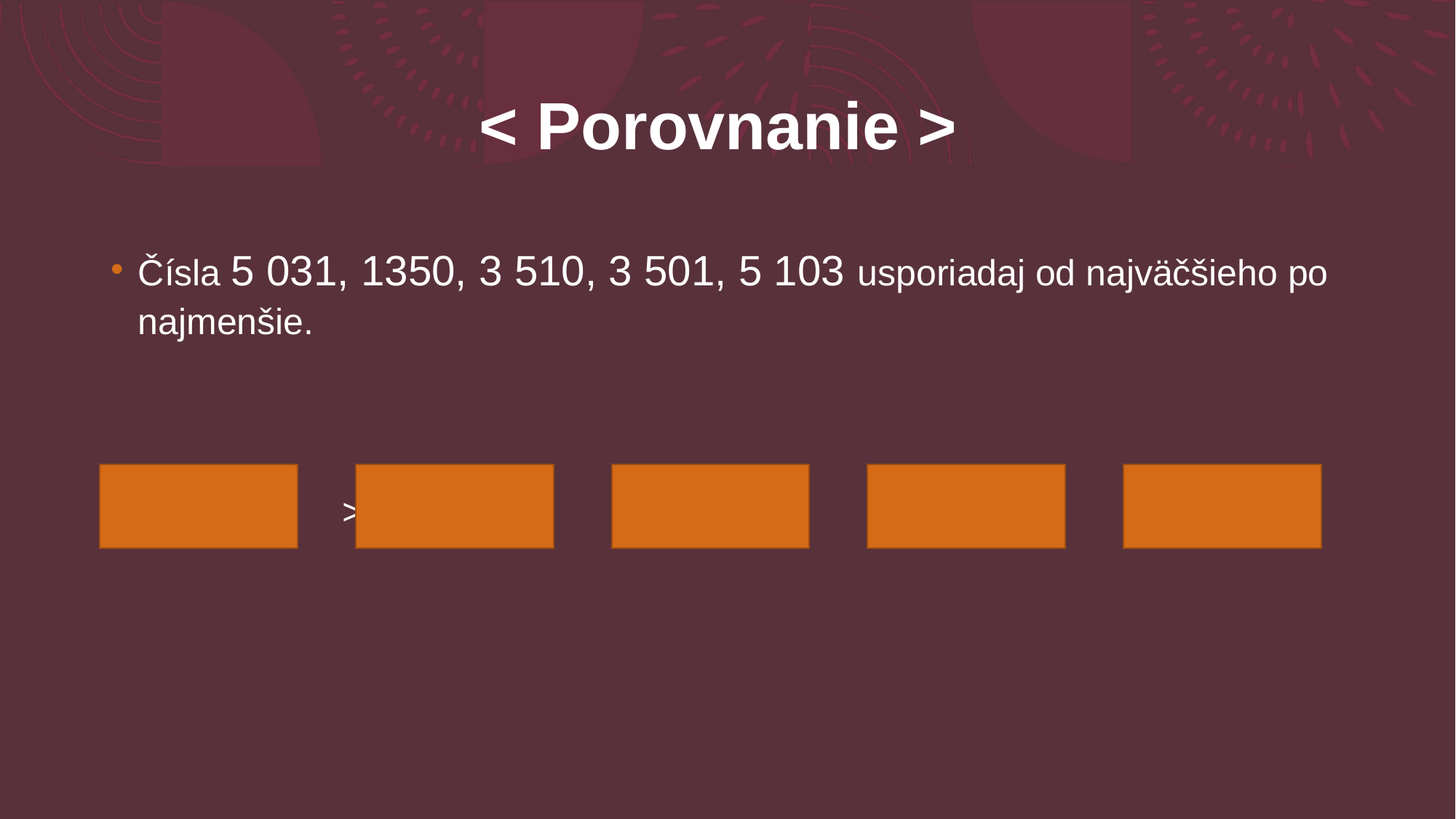

# < Porovnanie >
Čísla 5 031, 1350, 3 510, 3 501, 5 103 usporiadaj od najväčšieho po najmenšie.

                    >                         >                          >                         >